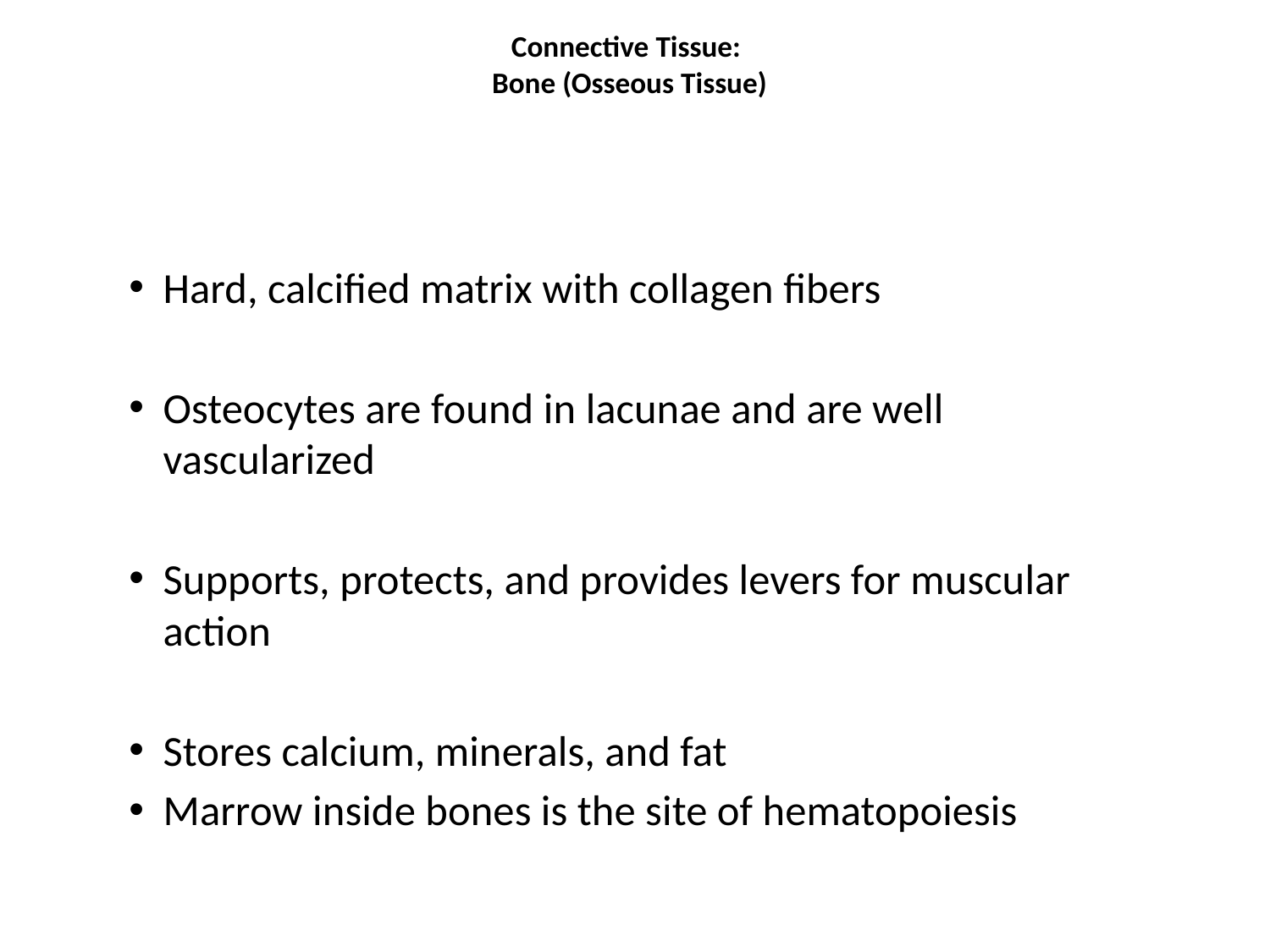

# Connective Tissue: Bone (Osseous Tissue)
Hard, calcified matrix with collagen fibers

Osteocytes are found in lacunae and are well vascularized

Supports, protects, and provides levers for muscular action

Stores calcium, minerals, and fat
Marrow inside bones is the site of hematopoiesis